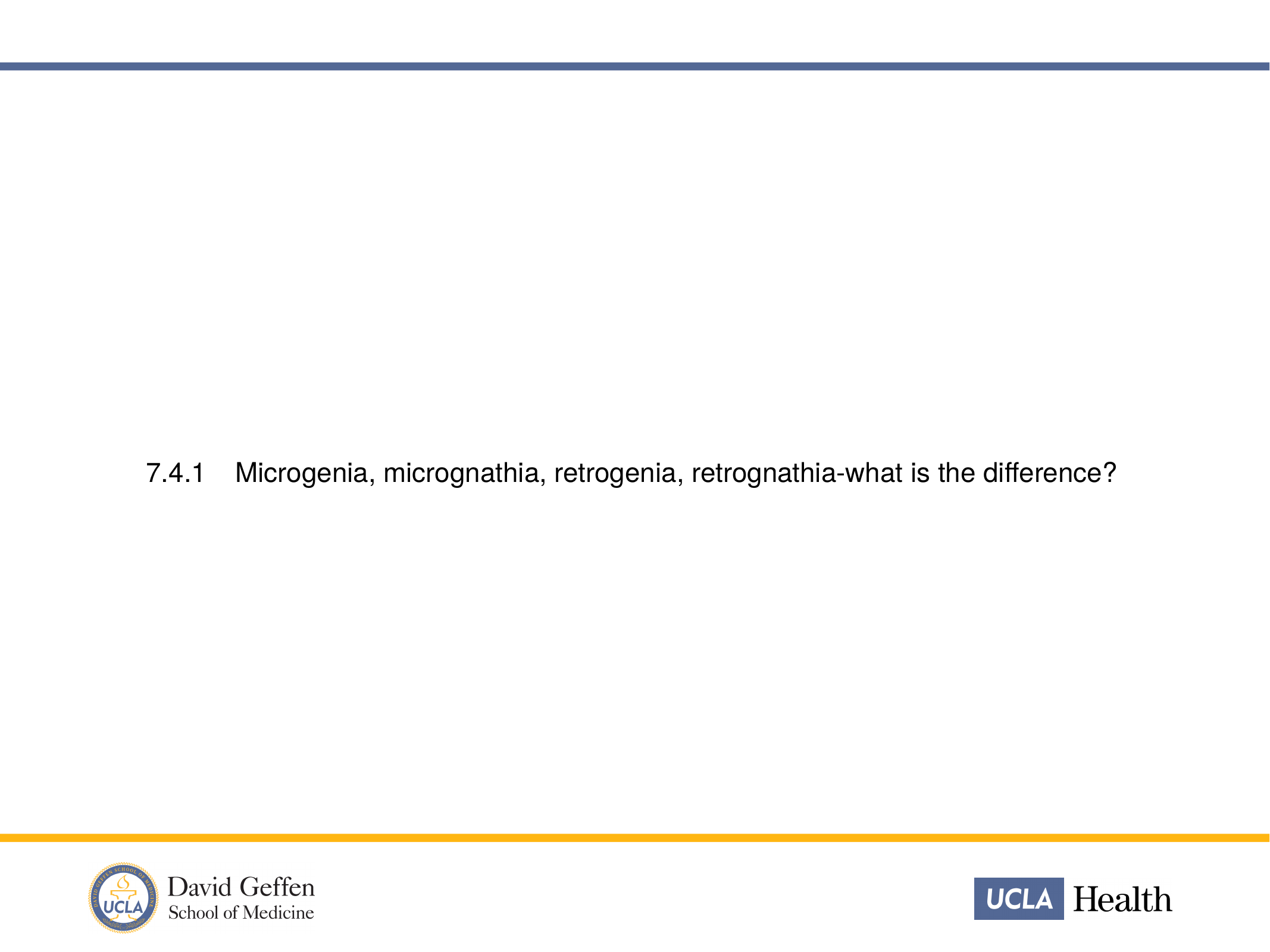

7.4.1	Microgenia, micrognathia, retrogenia, retrognathia-what is the difference?

33